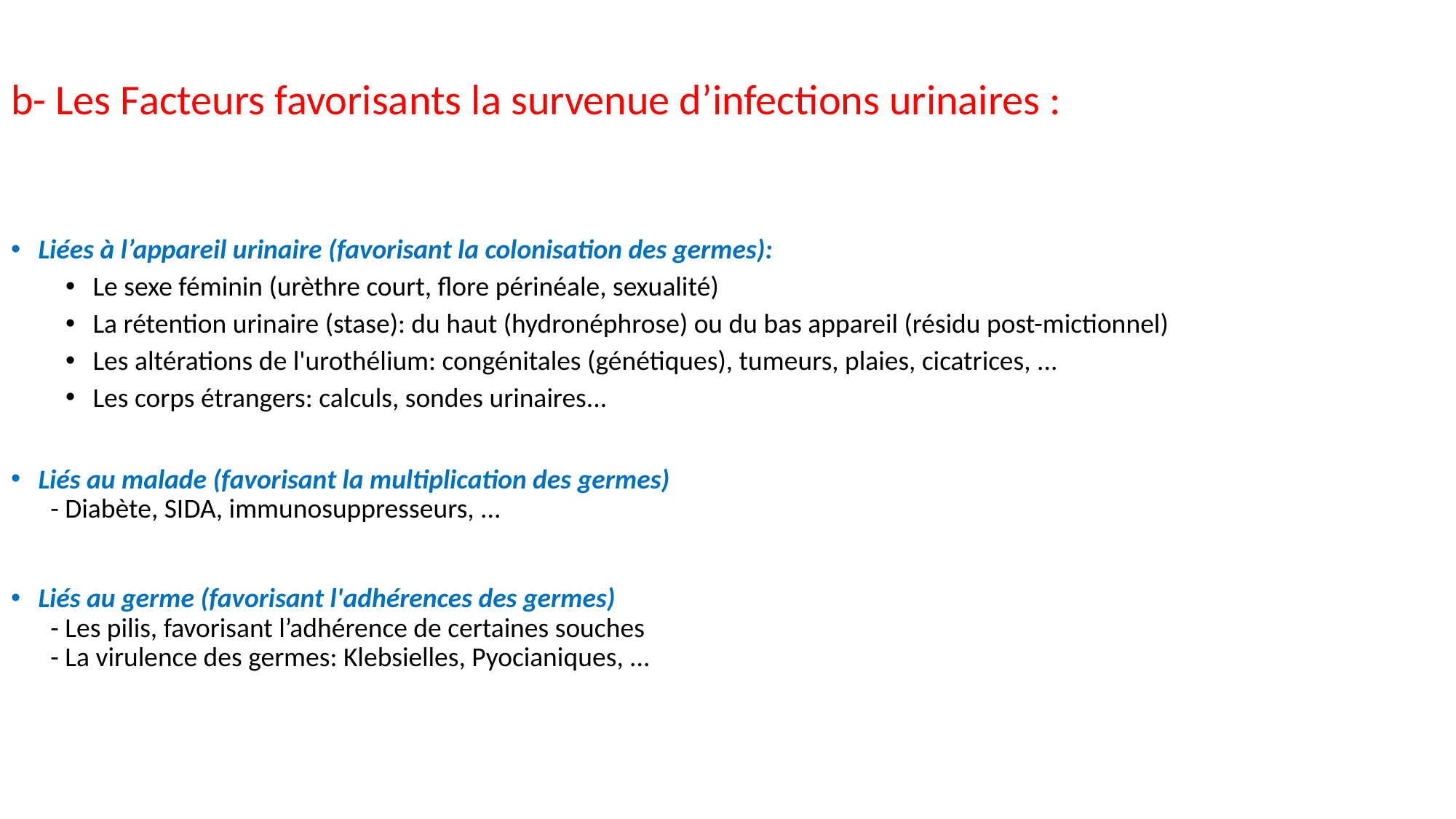

b- Les Facteurs favorisants la survenue d’infections urinaires :

Liées à l’appareil urinaire (favorisant la colonisation des germes):
Le sexe féminin (urèthre court, flore périnéale, sexualité)
La rétention urinaire (stase): du haut (hydronéphrose) ou du bas appareil (résidu post-mictionnel)
Les altérations de l'urothélium: congénitales (génétiques), tumeurs, plaies, cicatrices, ...
Les corps étrangers: calculs, sondes urinaires...

Liés au malade (favorisant la multiplication des germes)
  - Diabète, SIDA, immunosuppresseurs, ...

Liés au germe (favorisant l'adhérences des germes)
  - Les pilis, favorisant l’adhérence de certaines souches
  - La virulence des germes: Klebsielles, Pyocianiques, ...